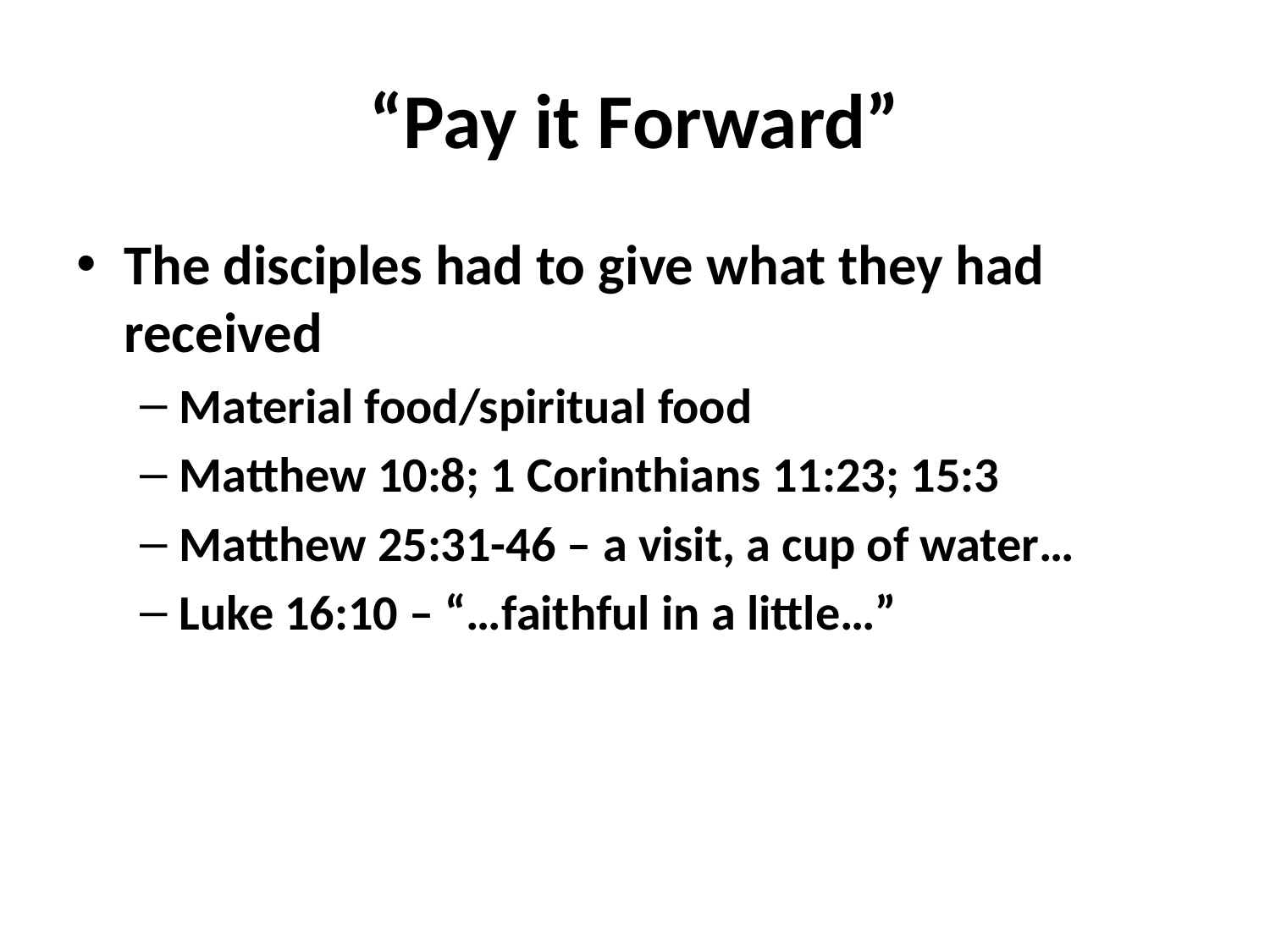

# “Pay it Forward”
The disciples had to give what they had received
Material food/spiritual food
Matthew 10:8; 1 Corinthians 11:23; 15:3
Matthew 25:31-46 – a visit, a cup of water…
Luke 16:10 – “…faithful in a little…”